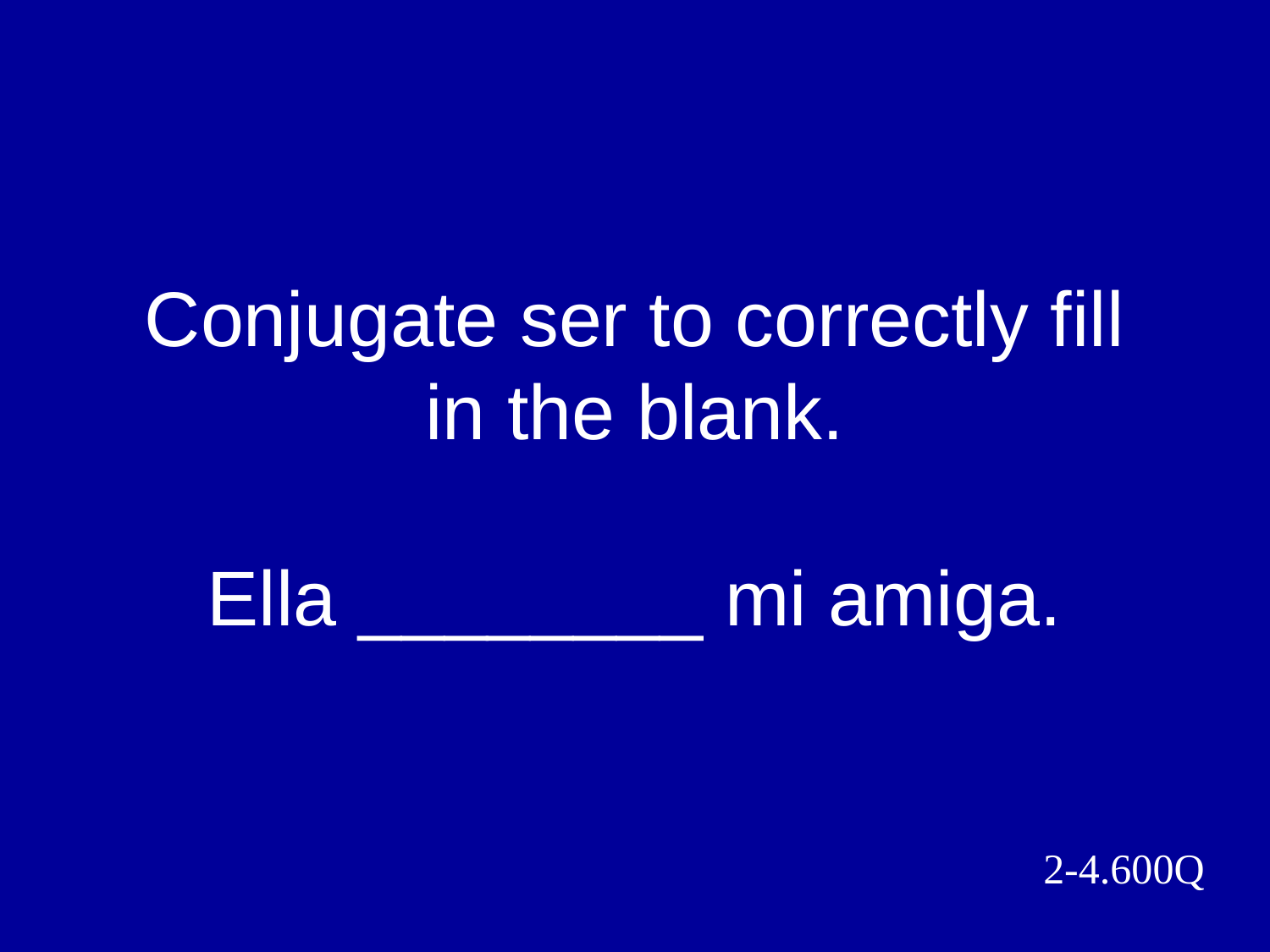

# Conjugate ser to correctly fill in the blank. Ella ________ mi amiga.
2-4.600Q